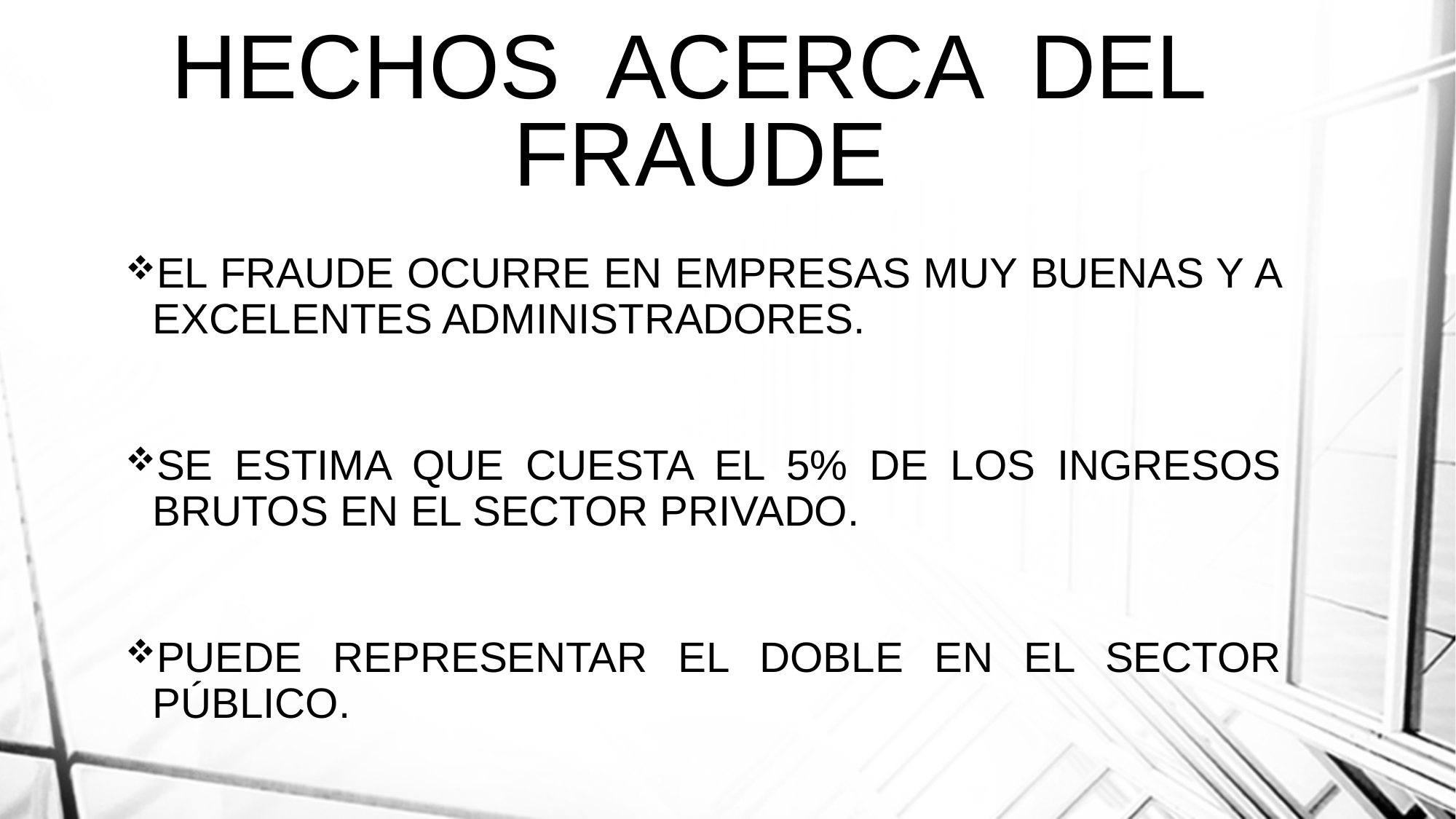

# HECHOS  ACERCA  DEL  FRAUDE
EL FRAUDE OCURRE EN EMPRESAS MUY BUENAS Y A EXCELENTES ADMINISTRADORES.

SE ESTIMA QUE CUESTA EL 5% DE LOS INGRESOS BRUTOS EN EL SECTOR PRIVADO.

PUEDE REPRESENTAR EL DOBLE EN EL SECTOR PÚBLICO.